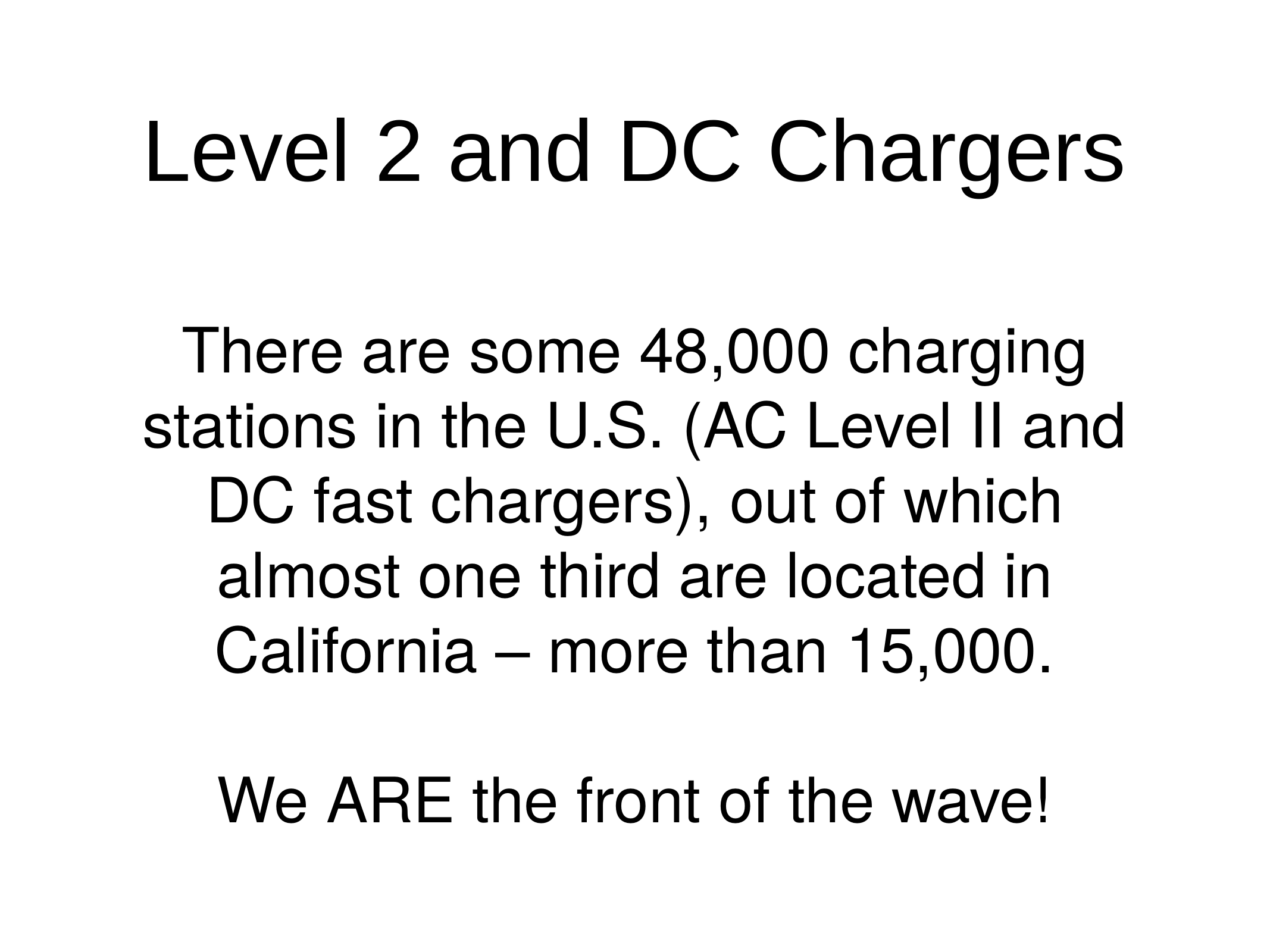

# Level 2 and DC Chargers
There are some 48,000 charging stations in the U.S. (AC Level II and DC fast chargers), out of which almost one third are located in California – more than 15,000.

We ARE the front of the wave!